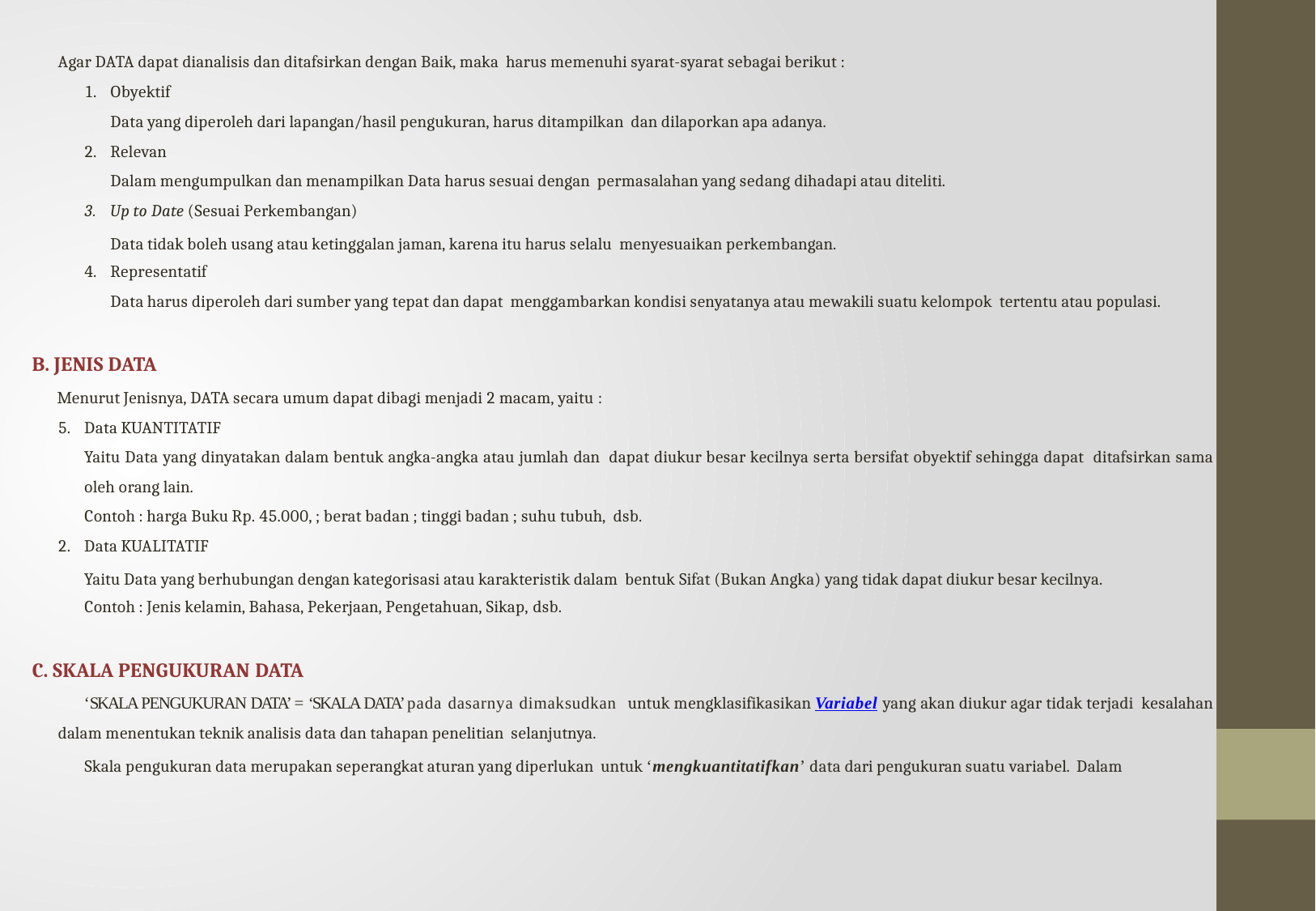

Agar DATA dapat dianalisis dan ditafsirkan dengan Baik, maka  harus memenuhi syarat-syarat sebagai berikut :
Obyektif
Data yang diperoleh dari lapangan/hasil pengukuran, harus ditampilkan  dan dilaporkan apa adanya.
Relevan
Dalam mengumpulkan dan menampilkan Data harus sesuai dengan  permasalahan yang sedang dihadapi atau diteliti.
Up to Date (Sesuai Perkembangan)
Data tidak boleh usang atau ketinggalan jaman, karena itu harus selalu  menyesuaikan perkembangan.
Representatif
Data harus diperoleh dari sumber yang tepat dan dapat  menggambarkan kondisi senyatanya atau mewakili suatu kelompok  tertentu atau populasi.

B. JENIS DATA
Menurut Jenisnya, DATA secara umum dapat dibagi menjadi 2 macam, yaitu :
Data KUANTITATIF
Yaitu Data yang dinyatakan dalam bentuk angka-angka atau jumlah dan  dapat diukur besar kecilnya serta bersifat obyektif sehingga dapat  ditafsirkan sama oleh orang lain.
Contoh : harga Buku Rp. 45.000, ; berat badan ; tinggi badan ; suhu tubuh,  dsb.
Data KUALITATIF
Yaitu Data yang berhubungan dengan kategorisasi atau karakteristik dalam  bentuk Sifat (Bukan Angka) yang tidak dapat diukur besar kecilnya.
Contoh : Jenis kelamin, Bahasa, Pekerjaan, Pengetahuan, Sikap, dsb.

C. SKALA PENGUKURAN DATA
‘SKALA PENGUKURAN DATA’ = ‘SKALA DATA’ pada dasarnya dimaksudkan  untuk mengklasifikasikan Variabel yang akan diukur agar tidak terjadi  kesalahan dalam menentukan teknik analisis data dan tahapan penelitian  selanjutnya.
Skala pengukuran data merupakan seperangkat aturan yang diperlukan  untuk ‘mengkuantitatifkan’ data dari pengukuran suatu variabel. Dalam